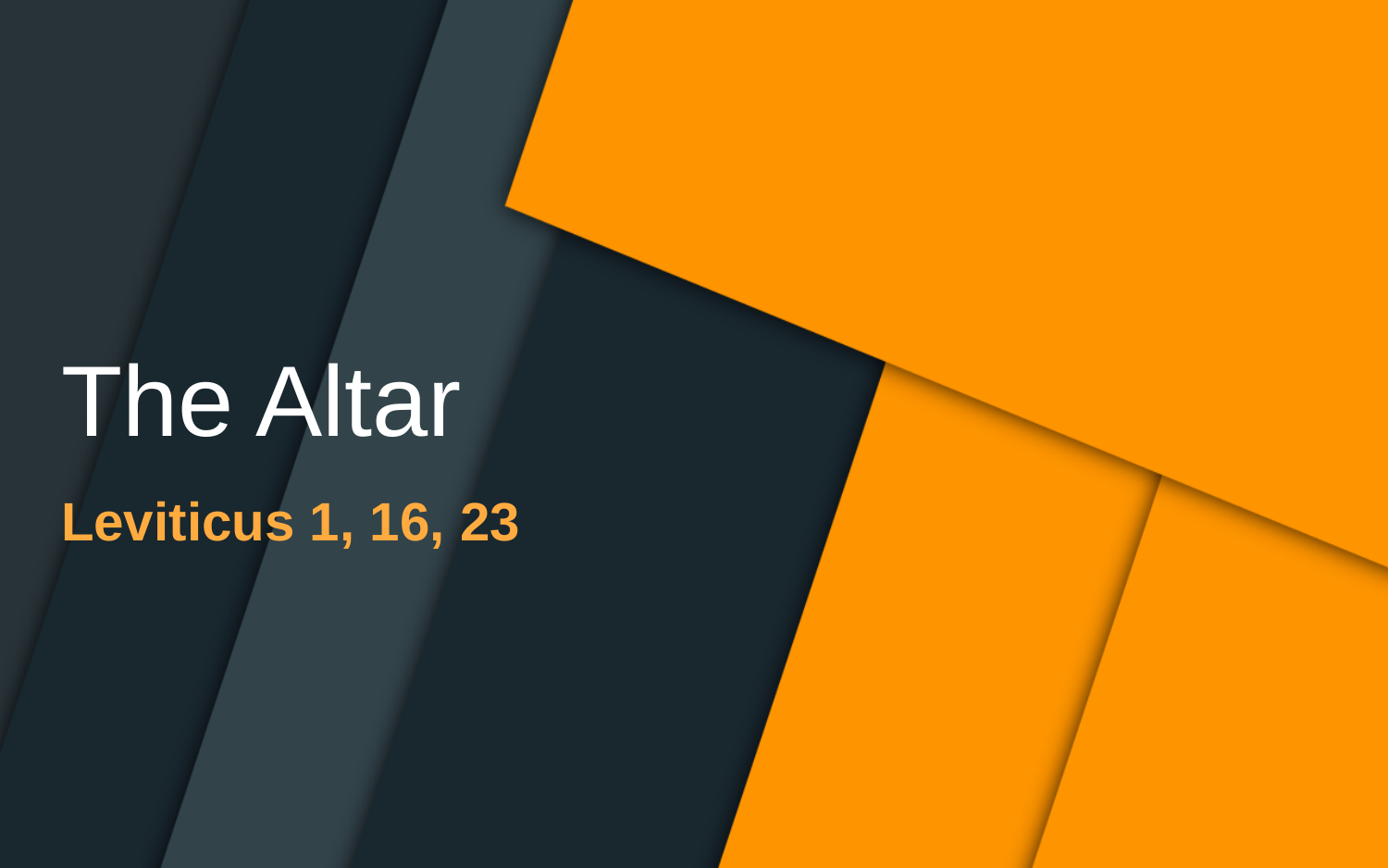

# The Altar
Leviticus 1, 16, 23